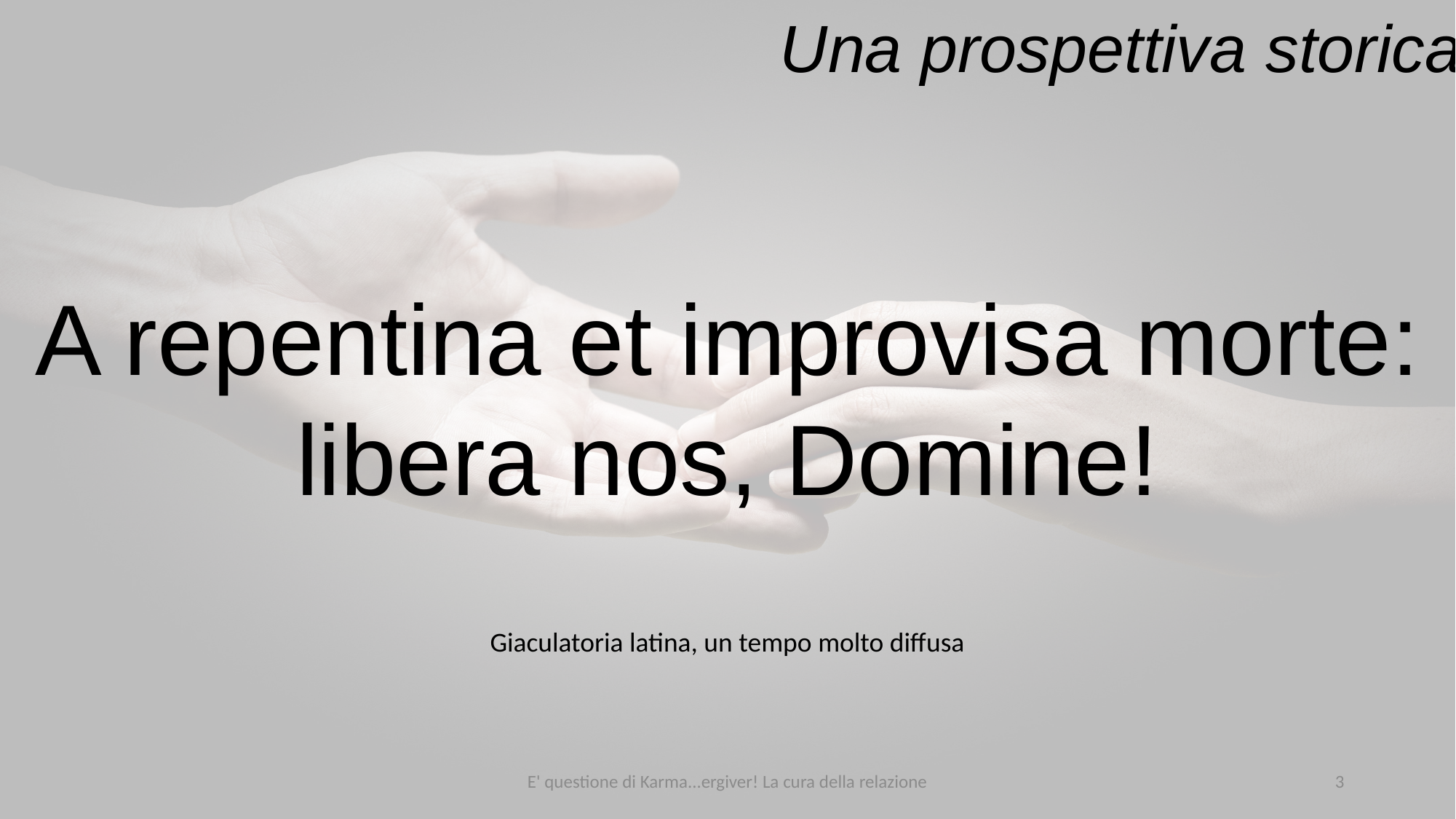

Una prospettiva storica
A repentina et improvisa morte:
libera nos, Domine!
Giaculatoria latina, un tempo molto diffusa
E' questione di Karma...ergiver! La cura della relazione
3